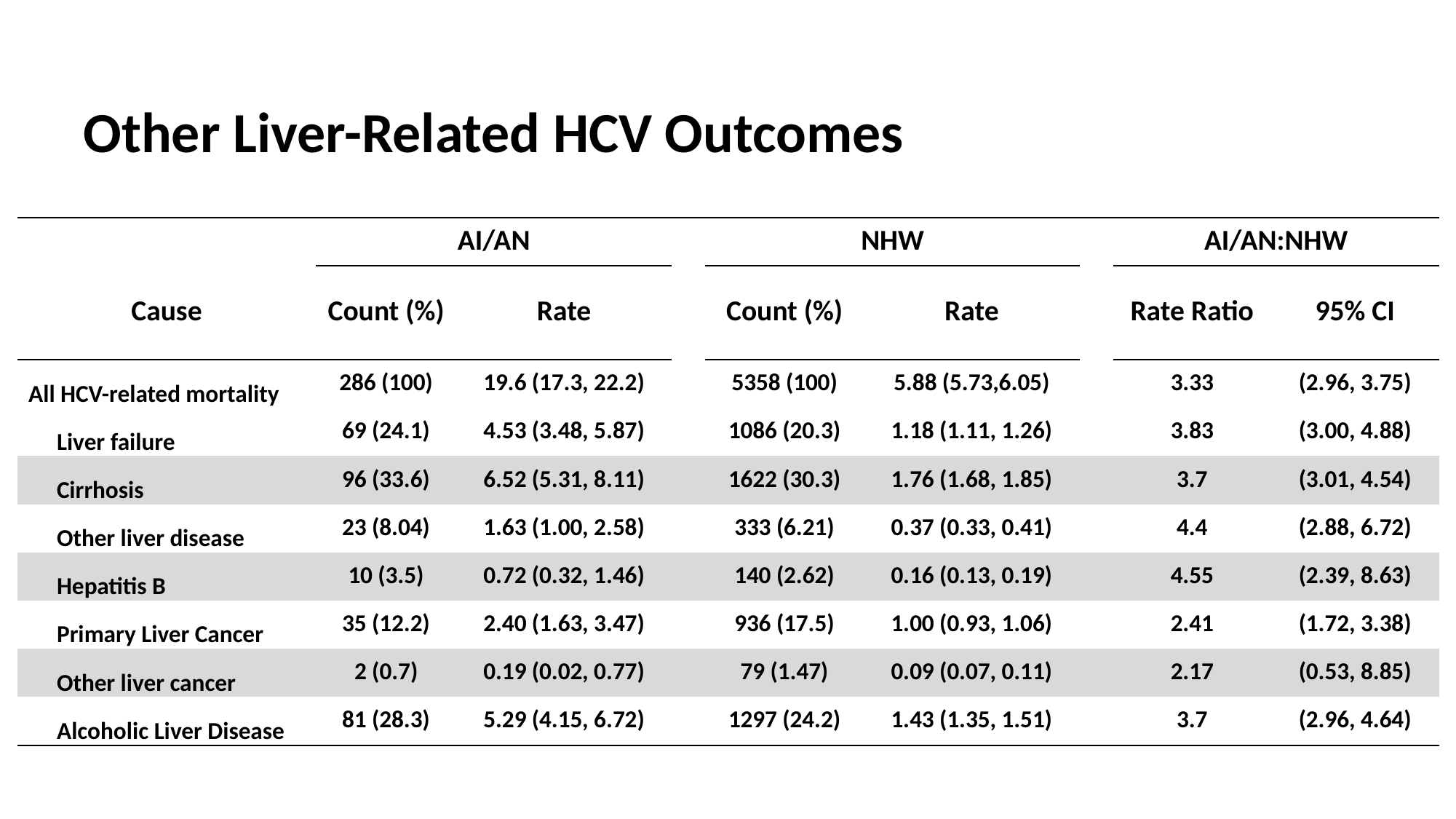

# Other Liver-Related HCV Outcomes
|  |  |  |  |  |  |  |  |  |
| --- | --- | --- | --- | --- | --- | --- | --- | --- |
|  | AI/AN |  |  | NHW |  |  | AI/AN:NHW |  |
| Cause | Count (%) | Rate |  | Count (%) | Rate |  | Rate Ratio | 95% CI |
| All HCV-related mortality | 286 (100) | 19.6 (17.3, 22.2) |  | 5358 (100) | 5.88 (5.73,6.05) |  | 3.33 | (2.96, 3.75) |
| Liver failure | 69 (24.1) | 4.53 (3.48, 5.87) |  | 1086 (20.3) | 1.18 (1.11, 1.26) |  | 3.83 | (3.00, 4.88) |
| Cirrhosis | 96 (33.6) | 6.52 (5.31, 8.11) |  | 1622 (30.3) | 1.76 (1.68, 1.85) |  | 3.7 | (3.01, 4.54) |
| Other liver disease | 23 (8.04) | 1.63 (1.00, 2.58) |  | 333 (6.21) | 0.37 (0.33, 0.41) |  | 4.4 | (2.88, 6.72) |
| Hepatitis B | 10 (3.5) | 0.72 (0.32, 1.46) |  | 140 (2.62) | 0.16 (0.13, 0.19) |  | 4.55 | (2.39, 8.63) |
| Primary Liver Cancer | 35 (12.2) | 2.40 (1.63, 3.47) |  | 936 (17.5) | 1.00 (0.93, 1.06) |  | 2.41 | (1.72, 3.38) |
| Other liver cancer | 2 (0.7) | 0.19 (0.02, 0.77) |  | 79 (1.47) | 0.09 (0.07, 0.11) |  | 2.17 | (0.53, 8.85) |
| Alcoholic Liver Disease | 81 (28.3) | 5.29 (4.15, 6.72) |  | 1297 (24.2) | 1.43 (1.35, 1.51) |  | 3.7 | (2.96, 4.64) |